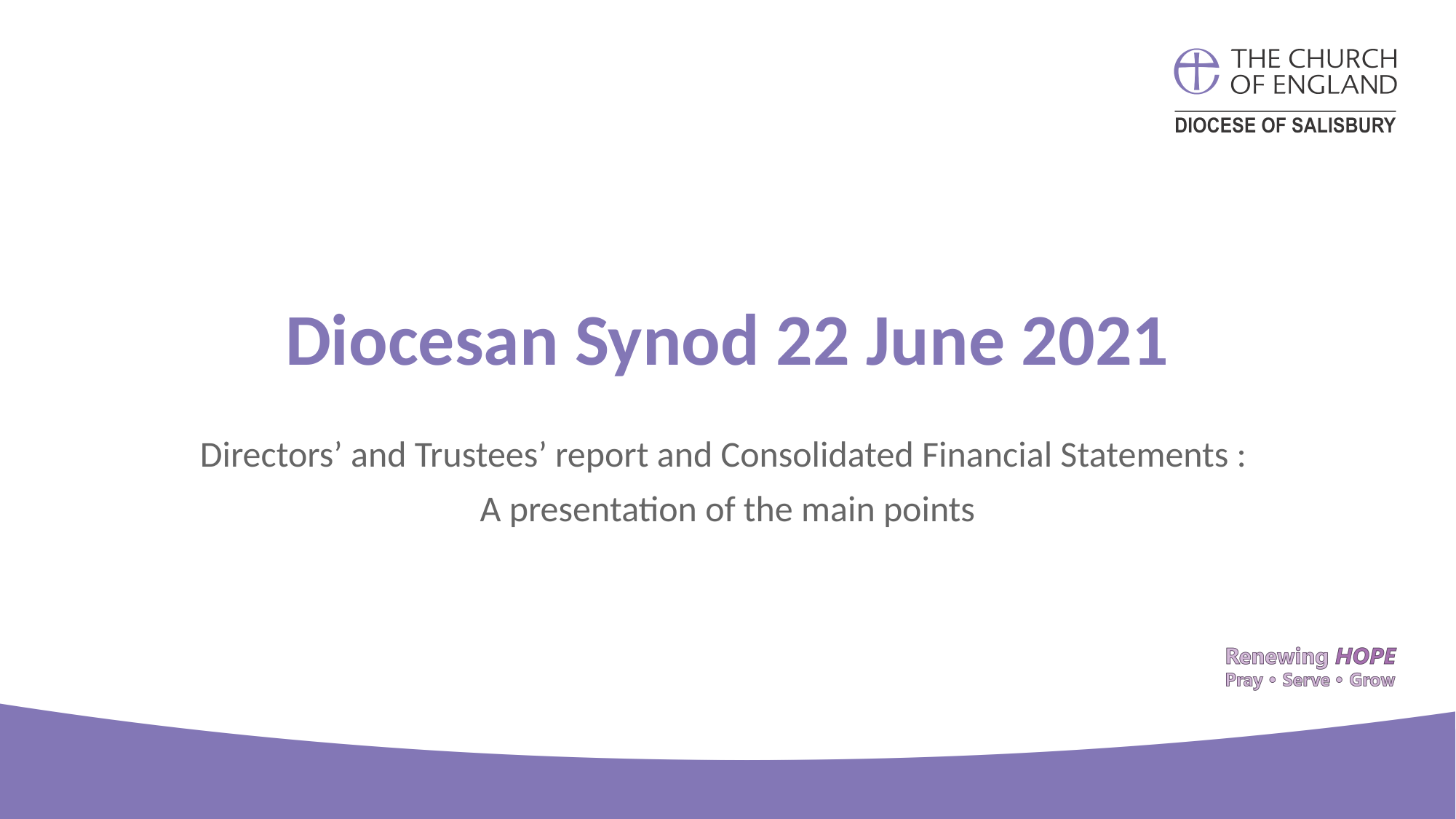

# Diocesan Synod 22 June 2021
Directors’ and Trustees’ report and Consolidated Financial Statements :
A presentation of the main points